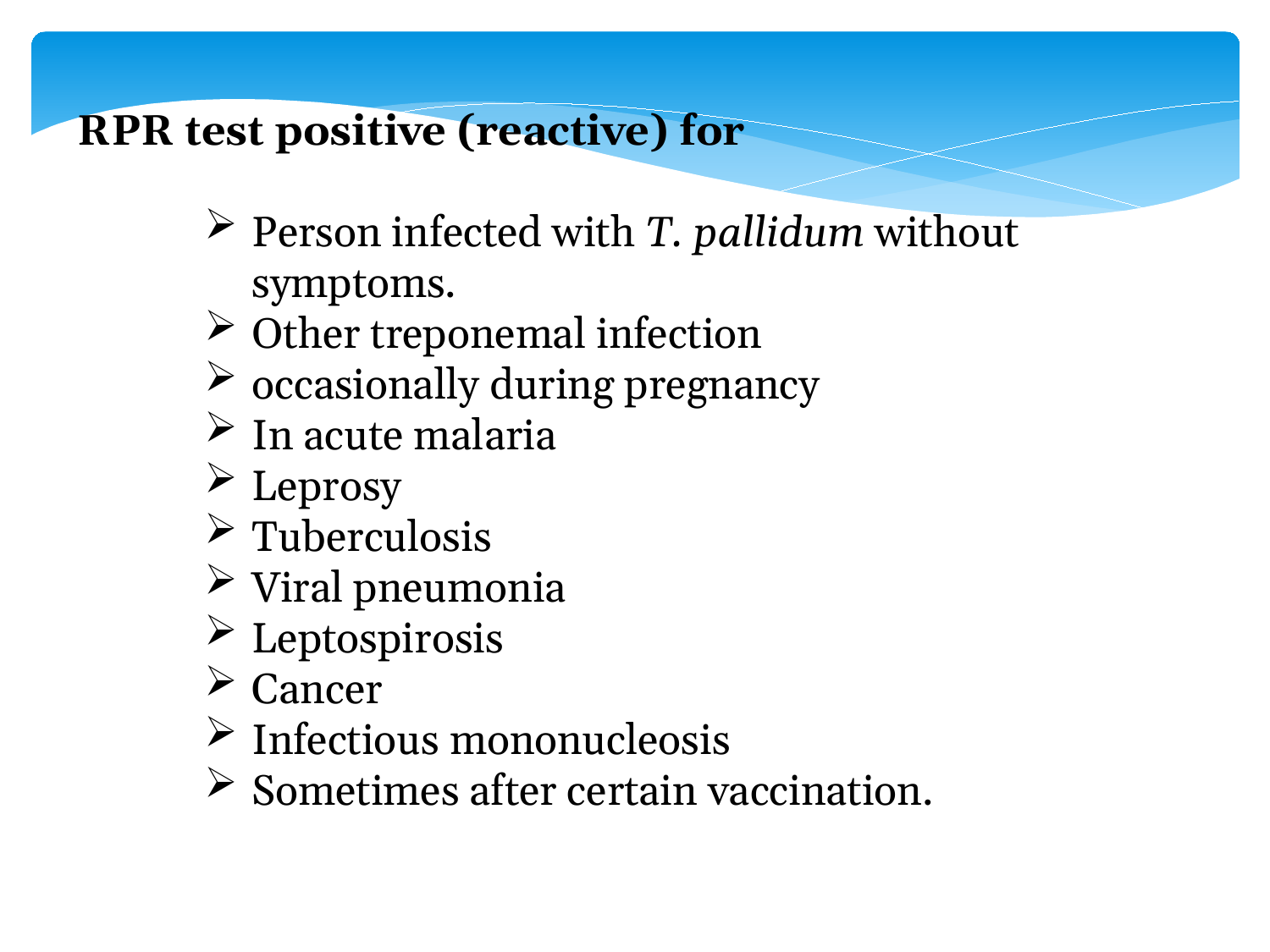

RPR test positive (reactive) for

Person infected with T. pallidum without symptoms.
Other treponemal infection
occasionally during pregnancy
In acute malaria
Leprosy
Tuberculosis
Viral pneumonia
Leptospirosis
Cancer
Infectious mononucleosis
Sometimes after certain vaccination.